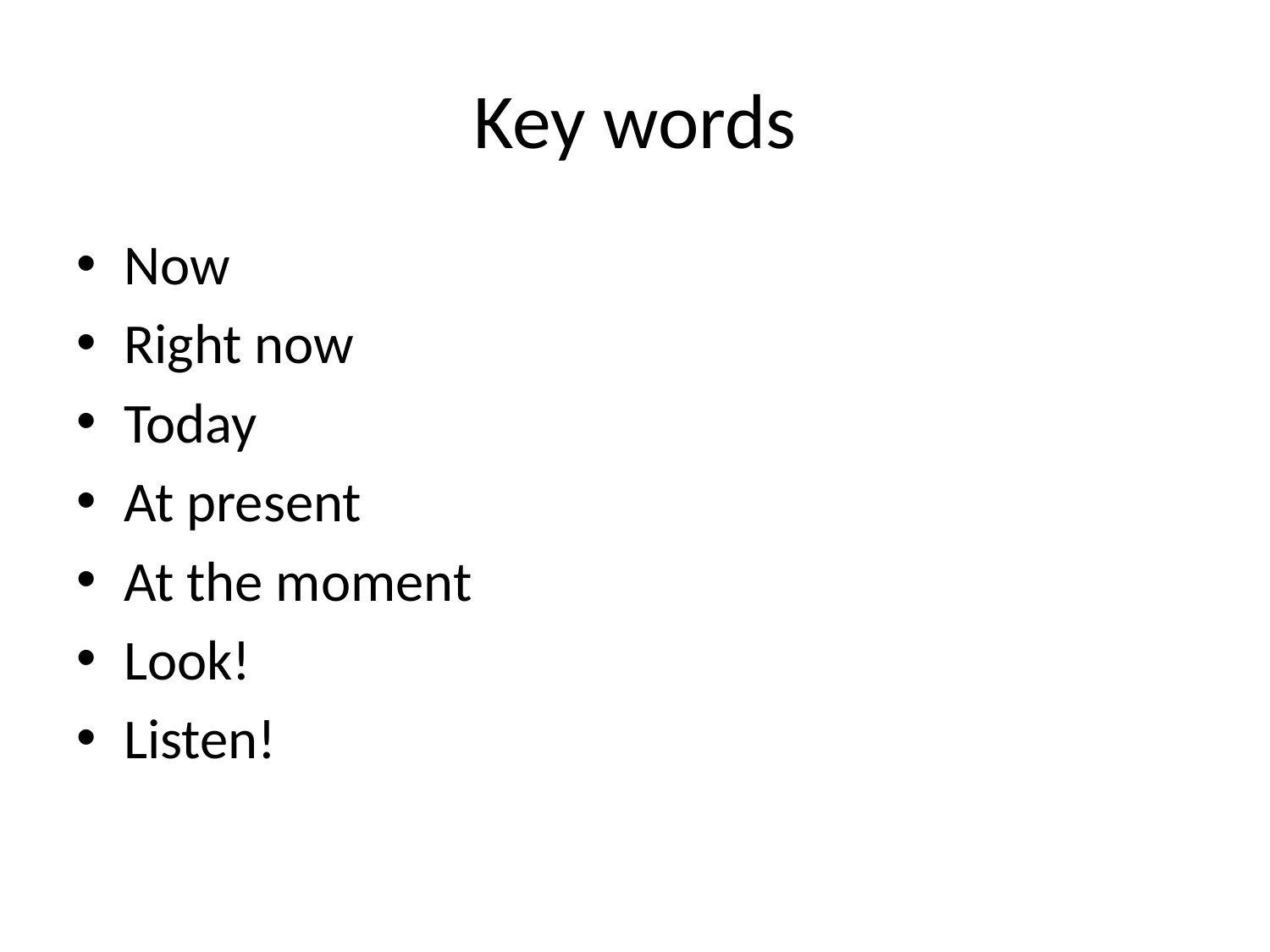

# Key words
Now
Right now
Today
At present
At the moment
Look!
Listen!